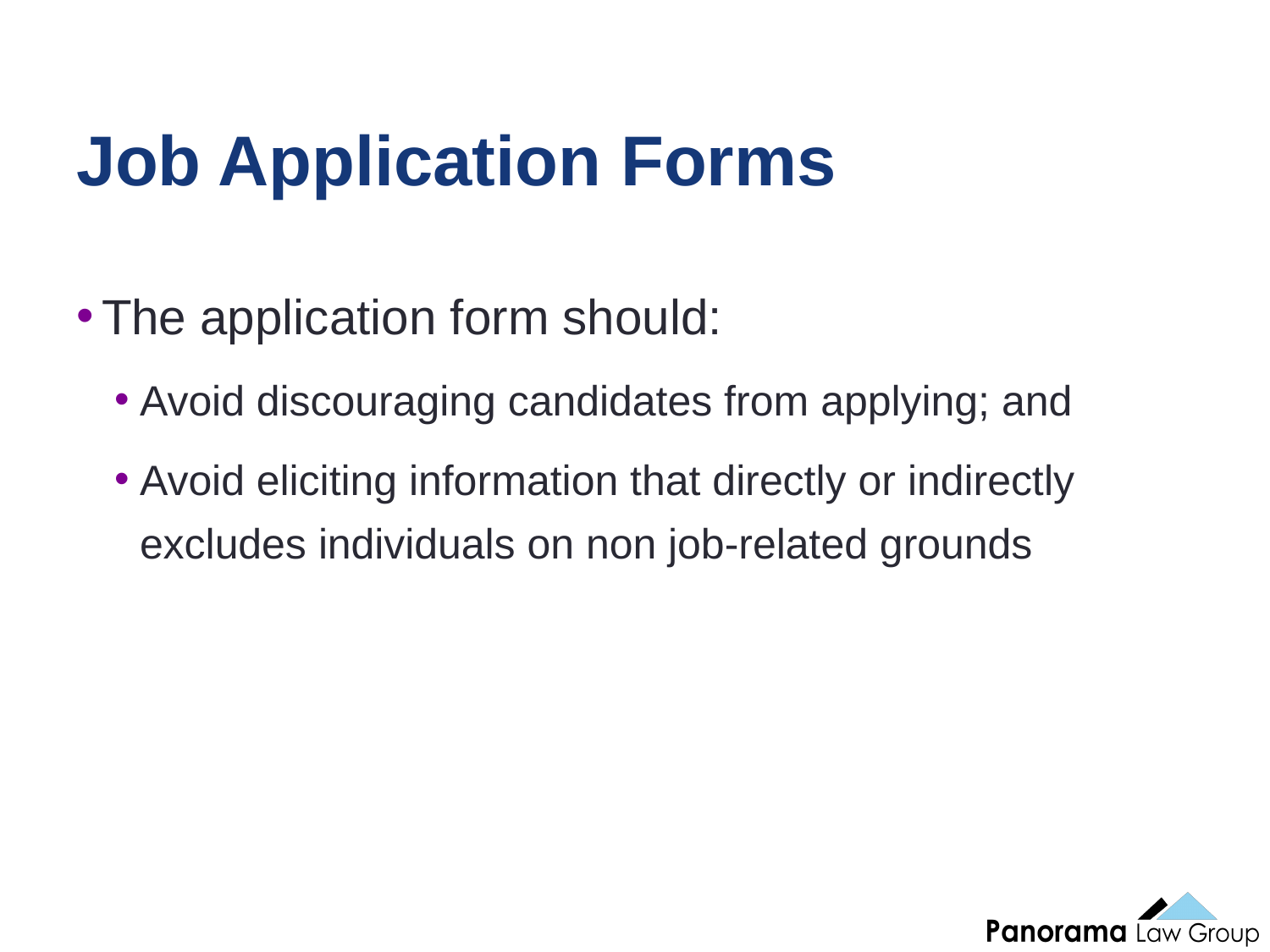

48
# Job Application Forms
The application form should:
Avoid discouraging candidates from applying; and
Avoid eliciting information that directly or indirectly excludes individuals on non job-related grounds